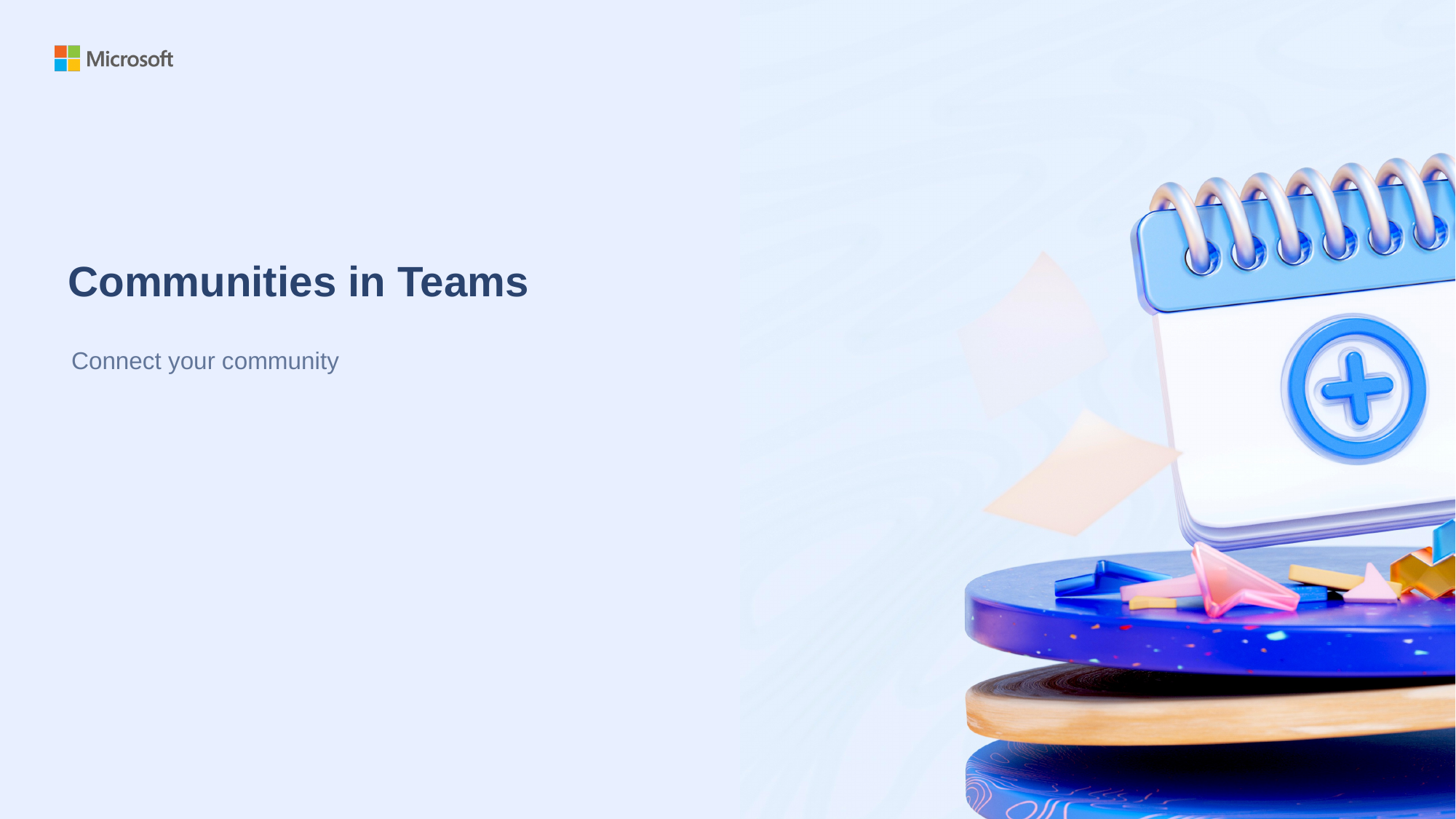

# Communities in Teams
Connect your community